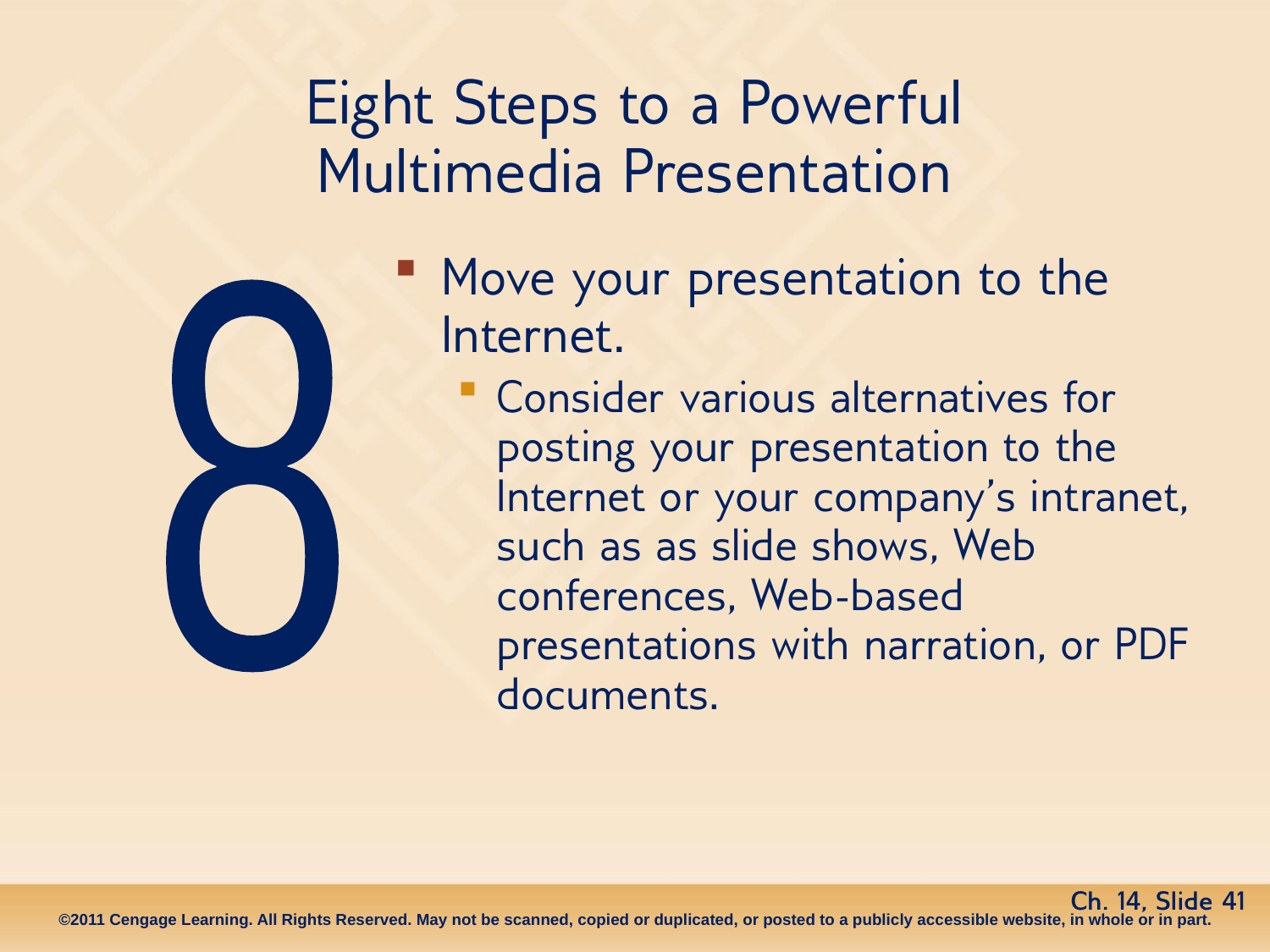

# Eight Steps to a Powerful Multimedia Presentation
Move your presentation to the Internet.
Consider various alternatives for posting your presentation to the Internet or your company’s intranet, such as as slide shows, Web conferences, Web-based presentations with narration, or PDF documents.
8